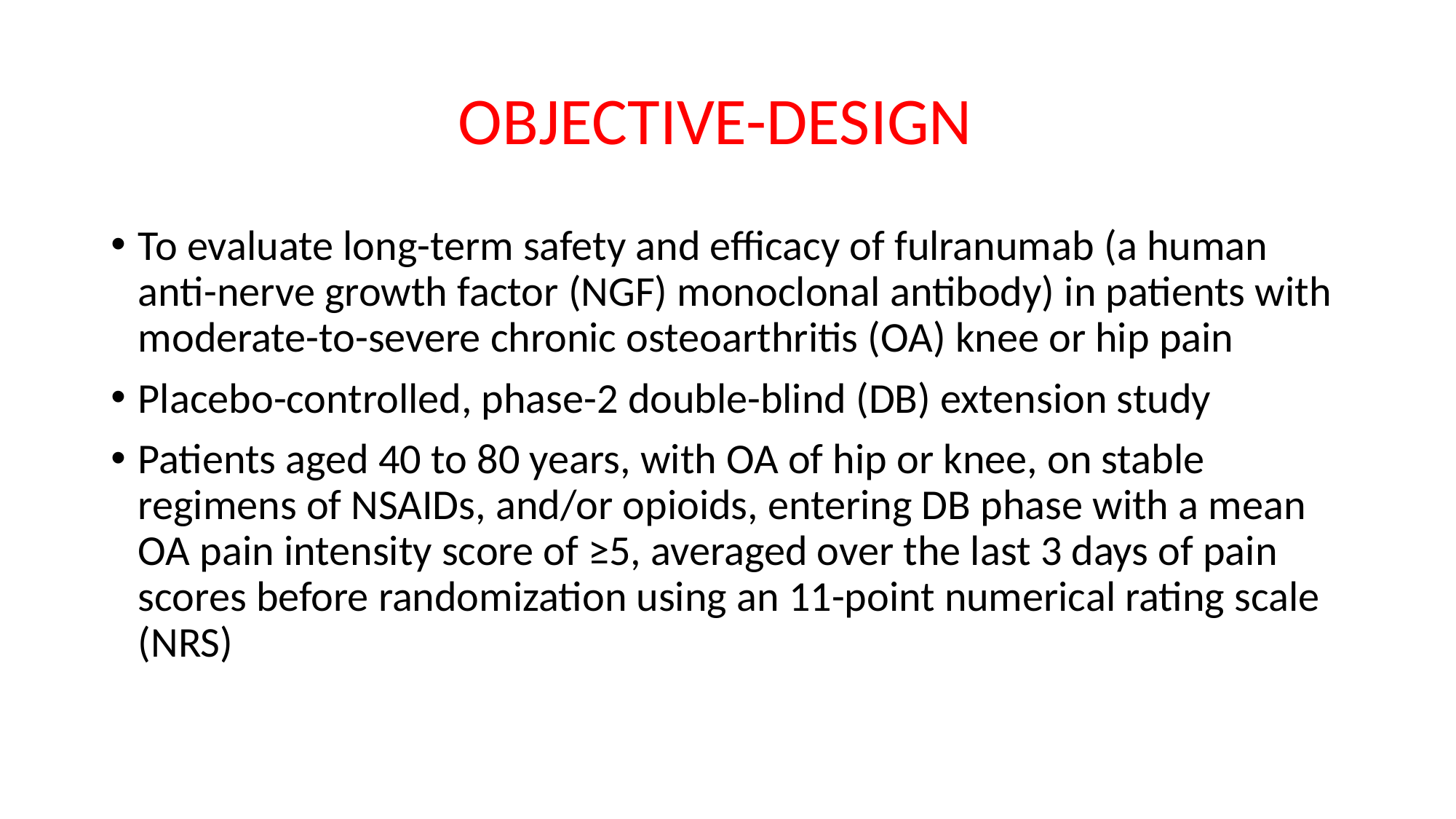

# OBJECTIVE-DESIGN
To evaluate long-term safety and efficacy of fulranumab (a human anti-nerve growth factor (NGF) monoclonal antibody) in patients with moderate-to-severe chronic osteoarthritis (OA) knee or hip pain
Placebo-controlled, phase-2 double-blind (DB) extension study
Patients aged 40 to 80 years, with OA of hip or knee, on stable regimens of NSAIDs, and/or opioids, entering DB phase with a mean OA pain intensity score of ≥5, averaged over the last 3 days of pain scores before randomization using an 11-point numerical rating scale (NRS)